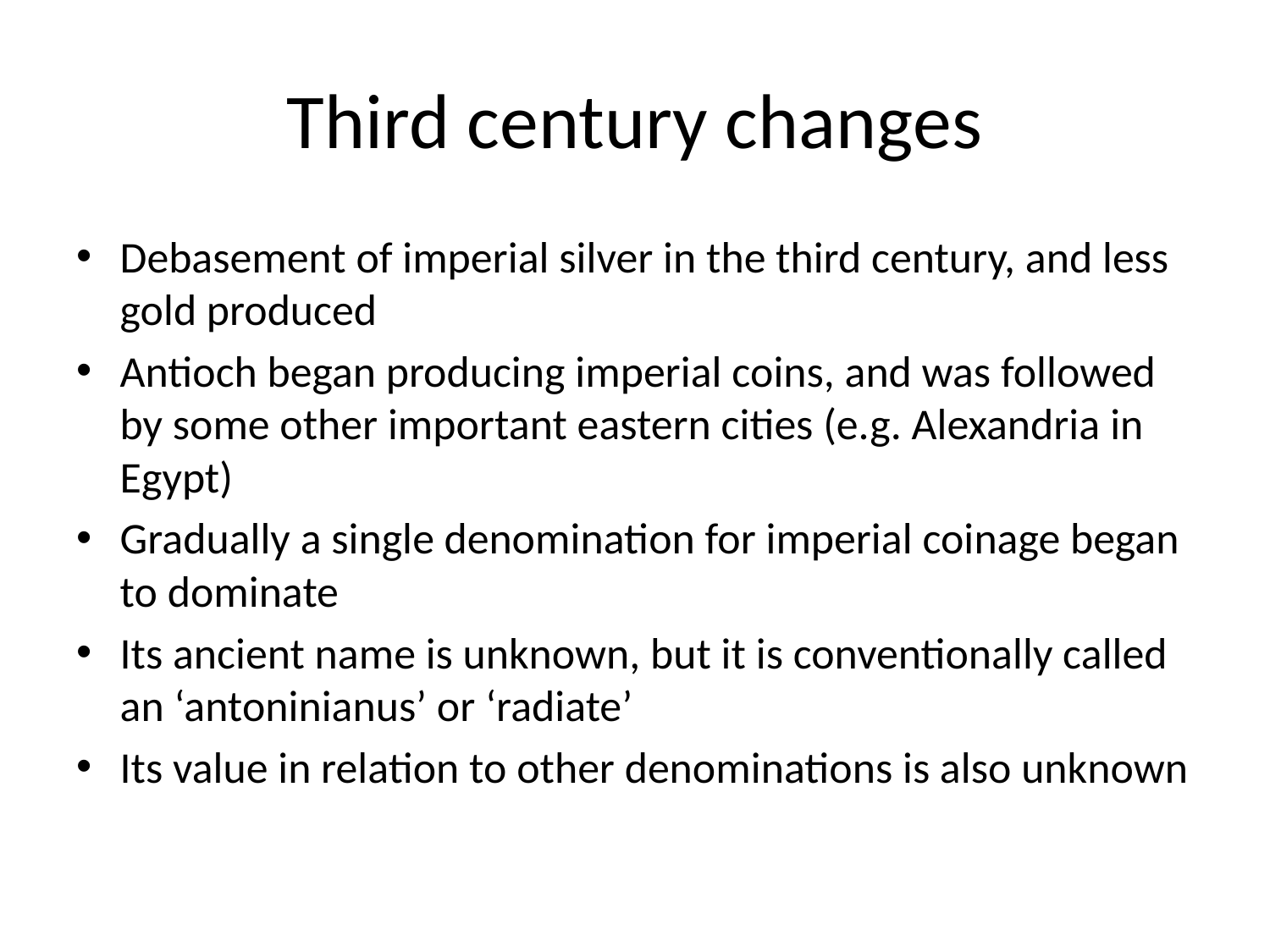

# Third century changes
Debasement of imperial silver in the third century, and less gold produced
Antioch began producing imperial coins, and was followed by some other important eastern cities (e.g. Alexandria in Egypt)
Gradually a single denomination for imperial coinage began to dominate
Its ancient name is unknown, but it is conventionally called an ‘antoninianus’ or ‘radiate’
Its value in relation to other denominations is also unknown